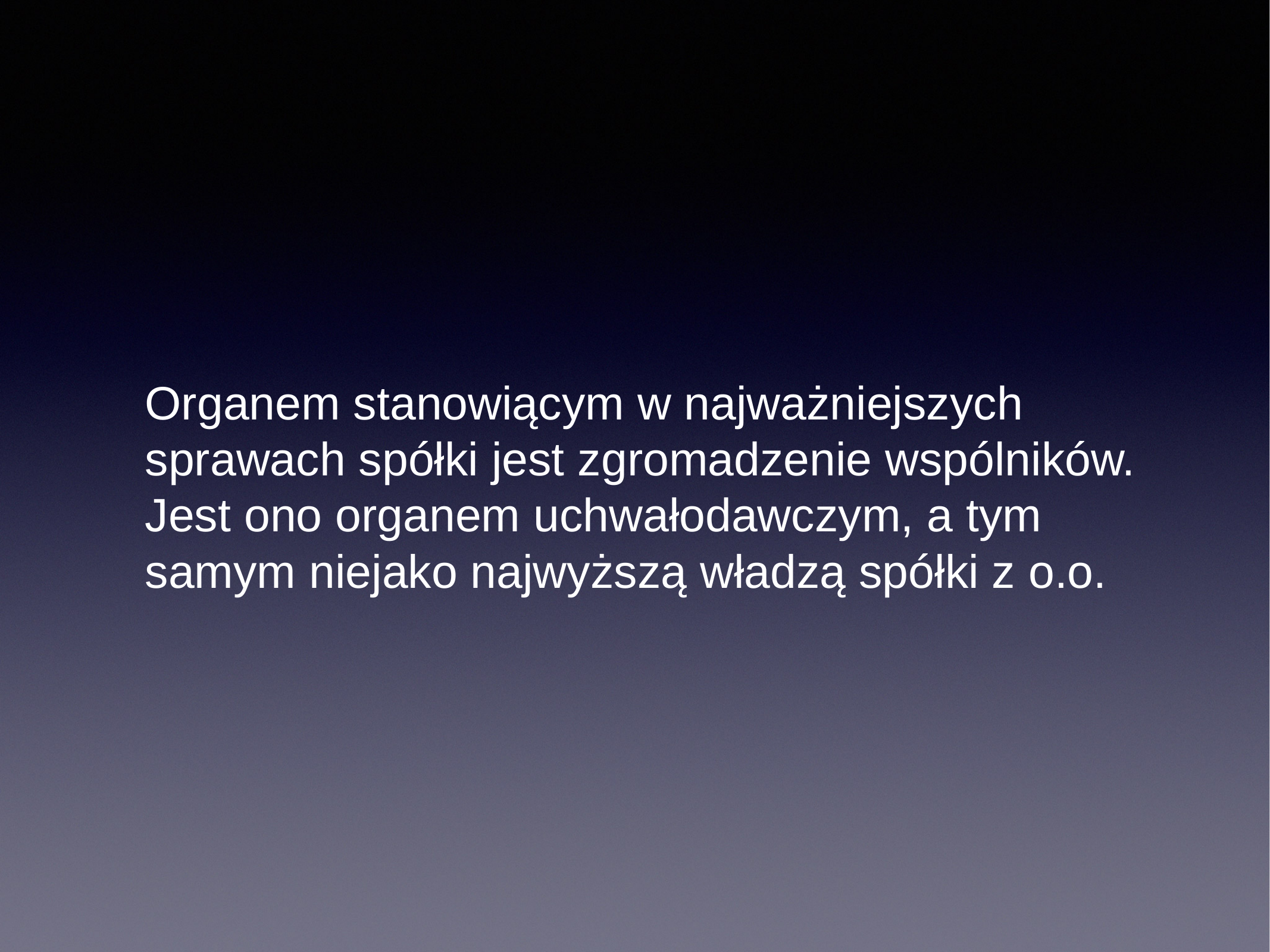

# Organem stanowiącym w najważniejszych sprawach spółki jest zgromadzenie wspólników. Jest ono organem uchwałodawczym, a tym samym niejako najwyższą władzą spółki z o.o.